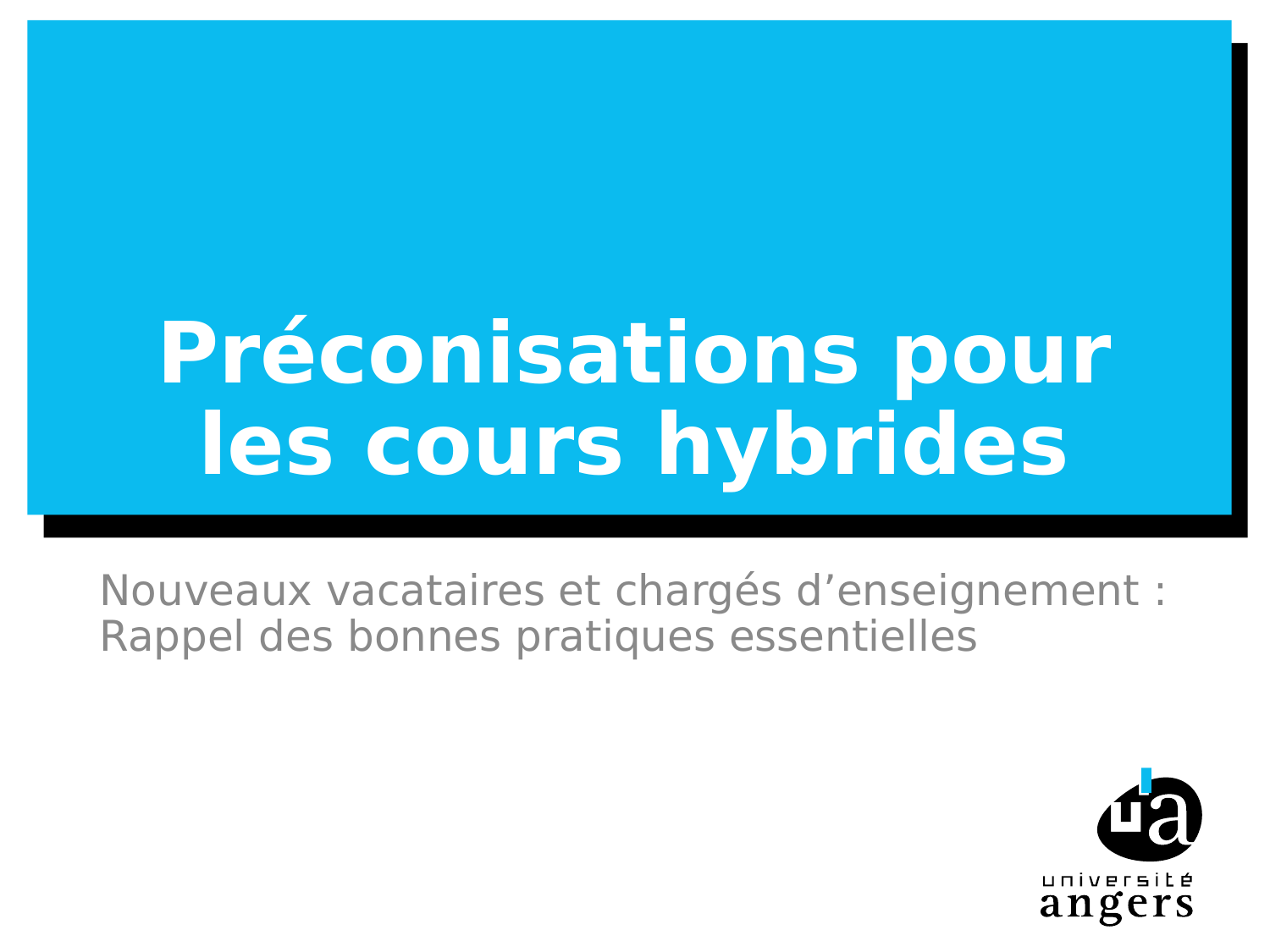

# Préconisations pour les cours hybrides
Nouveaux vacataires et chargés d’enseignement : Rappel des bonnes pratiques essentielles